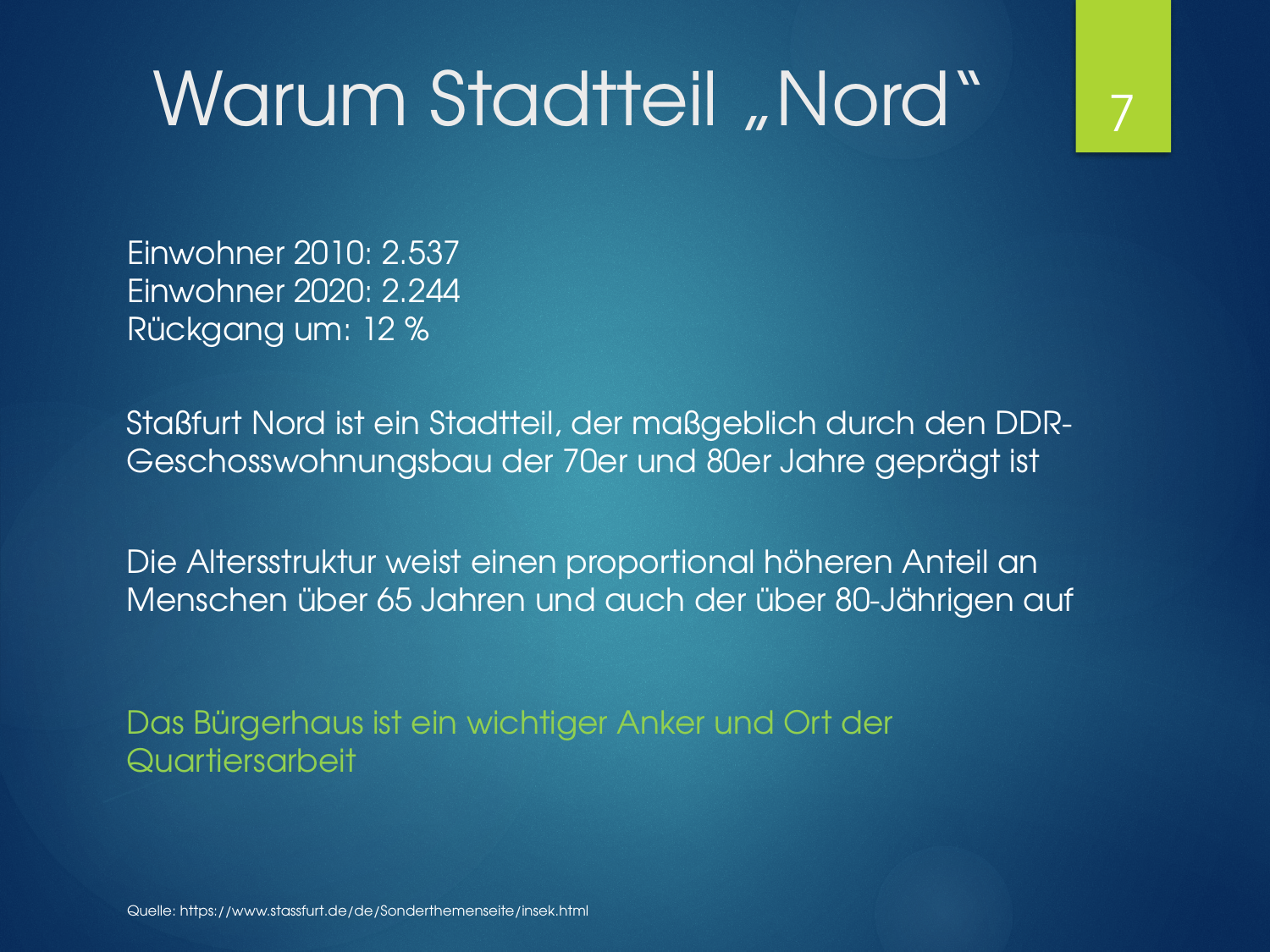

7
# Warum Stadtteil „Nord“
Einwohner 2010: 2.537
Einwohner 2020: 2.244
Rückgang um: 12 %
Staßfurt Nord ist ein Stadtteil, der maßgeblich durch den DDR-Geschosswohnungsbau der 70er und 80er Jahre geprägt ist
Die Altersstruktur weist einen proportional höheren Anteil an Menschen über 65 Jahren und auch der über 80-Jährigen auf
Das Bürgerhaus ist ein wichtiger Anker und Ort der Quartiersarbeit
Quelle: https://www.stassfurt.de/de/Sonderthemenseite/insek.html